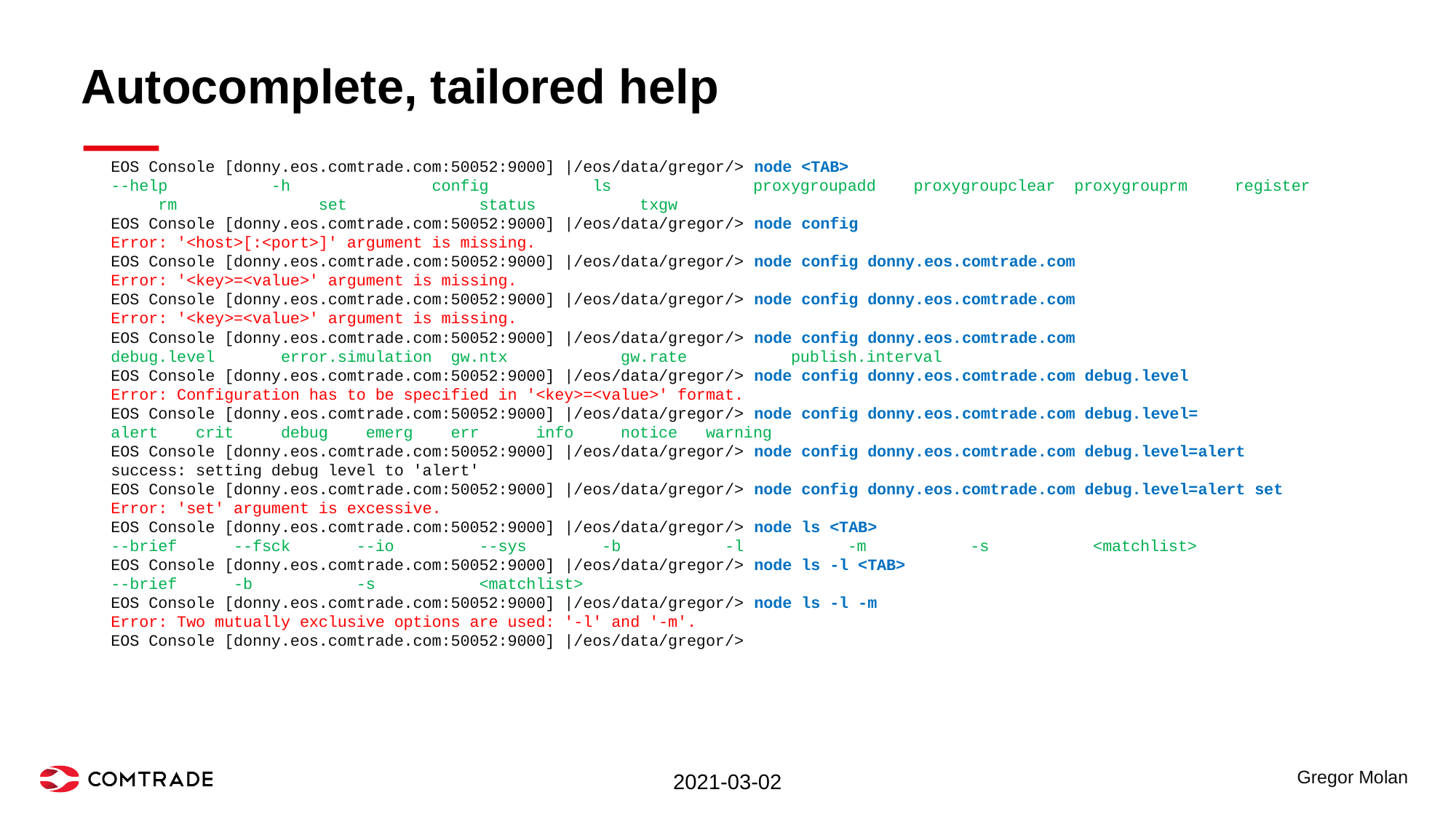

# Autocomplete, tailored help

EOS Console [donny.eos.comtrade.com:50052:9000] |/eos/data/gregor/> node <TAB>
--help           -h               config           ls               proxygroupadd    proxygroupclear  proxygrouprm     register         rm               set              status           txgw
EOS Console [donny.eos.comtrade.com:50052:9000] |/eos/data/gregor/> node config
Error: '<host>[:<port>]' argument is missing.
EOS Console [donny.eos.comtrade.com:50052:9000] |/eos/data/gregor/> node config donny.eos.comtrade.com
Error: '<key>=<value>' argument is missing.
EOS Console [donny.eos.comtrade.com:50052:9000] |/eos/data/gregor/> node config donny.eos.comtrade.com
Error: '<key>=<value>' argument is missing.
EOS Console [donny.eos.comtrade.com:50052:9000] |/eos/data/gregor/> node config donny.eos.comtrade.com
debug.level       error.simulation  gw.ntx            gw.rate           publish.interval
EOS Console [donny.eos.comtrade.com:50052:9000] |/eos/data/gregor/> node config donny.eos.comtrade.com debug.level
Error: Configuration has to be specified in '<key>=<value>' format.
EOS Console [donny.eos.comtrade.com:50052:9000] |/eos/data/gregor/> node config donny.eos.comtrade.com debug.level=
alert    crit     debug    emerg    err      info     notice   warning
EOS Console [donny.eos.comtrade.com:50052:9000] |/eos/data/gregor/> node config donny.eos.comtrade.com debug.level=alert
success: setting debug level to 'alert'
EOS Console [donny.eos.comtrade.com:50052:9000] |/eos/data/gregor/> node config donny.eos.comtrade.com debug.level=alert set
Error: 'set' argument is excessive.
EOS Console [donny.eos.comtrade.com:50052:9000] |/eos/data/gregor/> node ls <TAB>
--brief      --fsck       --io         --sys        -b           -l           -m           -s           <matchlist>
EOS Console [donny.eos.comtrade.com:50052:9000] |/eos/data/gregor/> node ls -l <TAB>
--brief      -b           -s           <matchlist>
EOS Console [donny.eos.comtrade.com:50052:9000] |/eos/data/gregor/> node ls -l -m
Error: Two mutually exclusive options are used: '-l' and '-m'.
EOS Console [donny.eos.comtrade.com:50052:9000] |/eos/data/gregor/>
2021-03-02
Gregor Molan